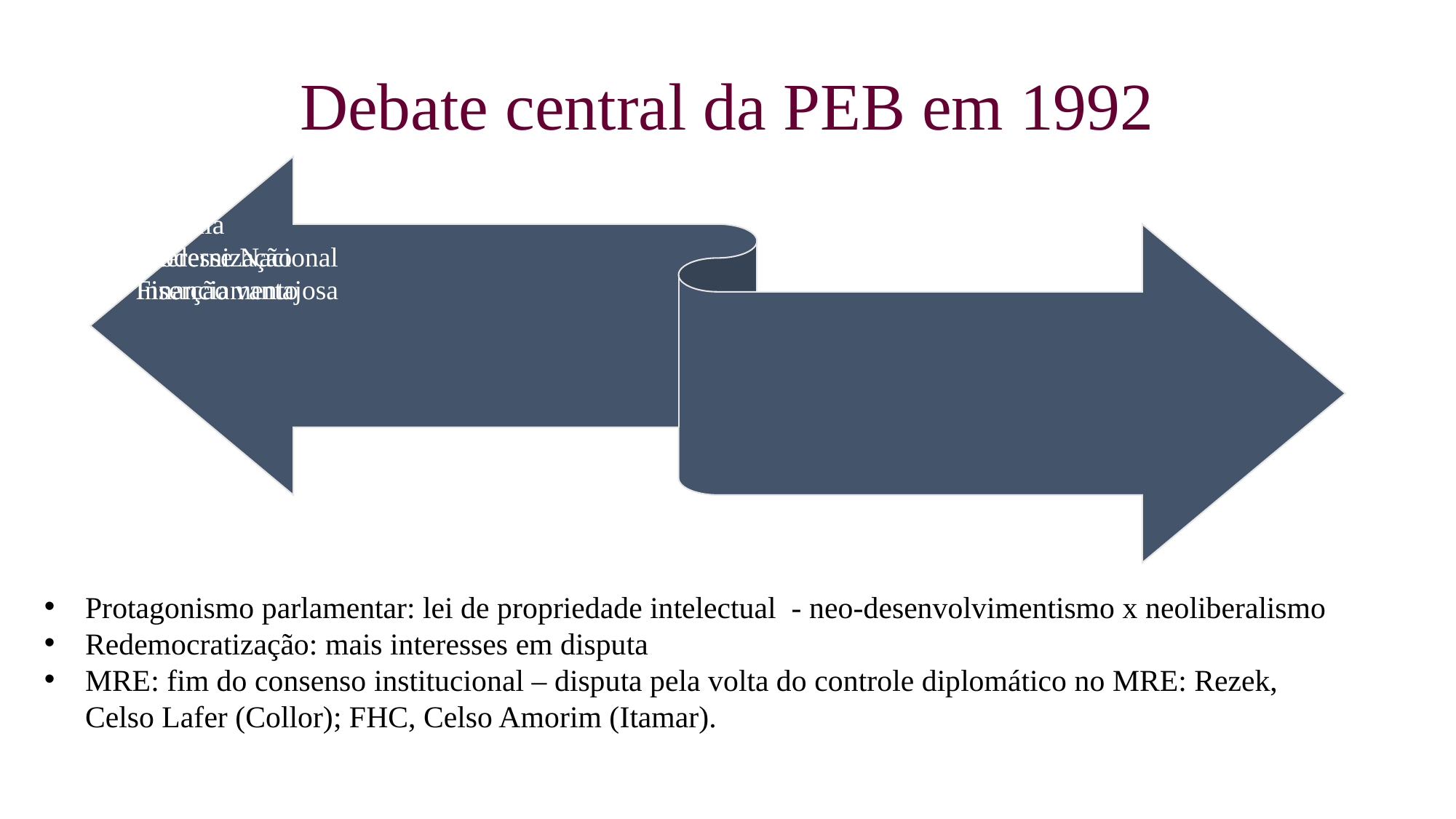

# Debate central da PEB em 1992
EUA
Modernização
Financiamento
Autonomia
Protagonismo parlamentar: lei de propriedade intelectual  - neo-desenvolvimentismo x neoliberalismo
Redemocratização: mais interesses em disputa
MRE: fim do consenso institucional – disputa pela volta do controle diplomático no MRE: Rezek, Celso Lafer (Collor); FHC, Celso Amorim (Itamar).